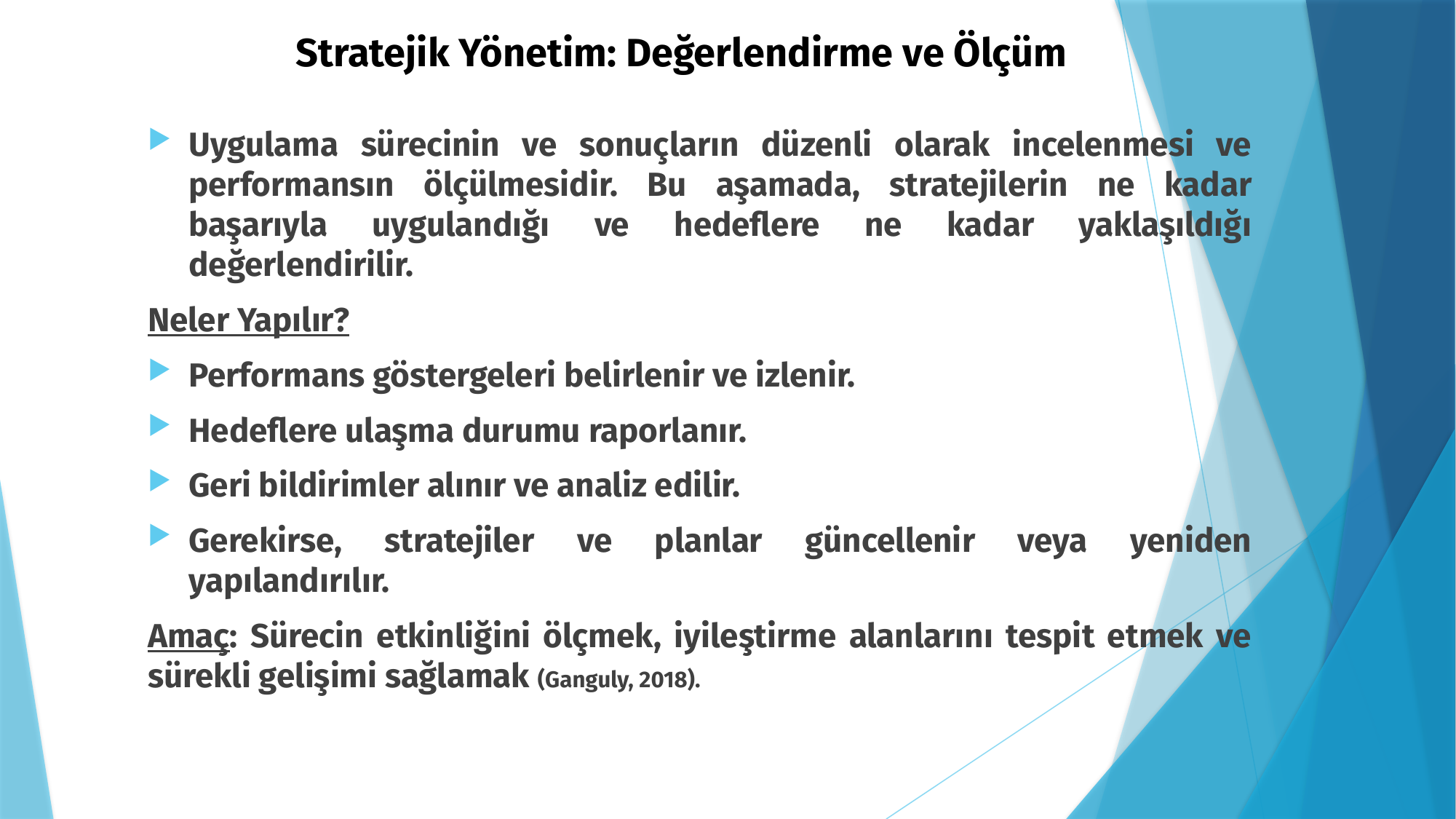

# Stratejik Yönetim: Değerlendirme ve Ölçüm
Uygulama sürecinin ve sonuçların düzenli olarak incelenmesi ve performansın ölçülmesidir. Bu aşamada, stratejilerin ne kadar başarıyla uygulandığı ve hedeflere ne kadar yaklaşıldığı değerlendirilir.
Neler Yapılır?
Performans göstergeleri belirlenir ve izlenir.
Hedeflere ulaşma durumu raporlanır.
Geri bildirimler alınır ve analiz edilir.
Gerekirse, stratejiler ve planlar güncellenir veya yeniden yapılandırılır.
Amaç: Sürecin etkinliğini ölçmek, iyileştirme alanlarını tespit etmek ve sürekli gelişimi sağlamak (Ganguly, 2018).